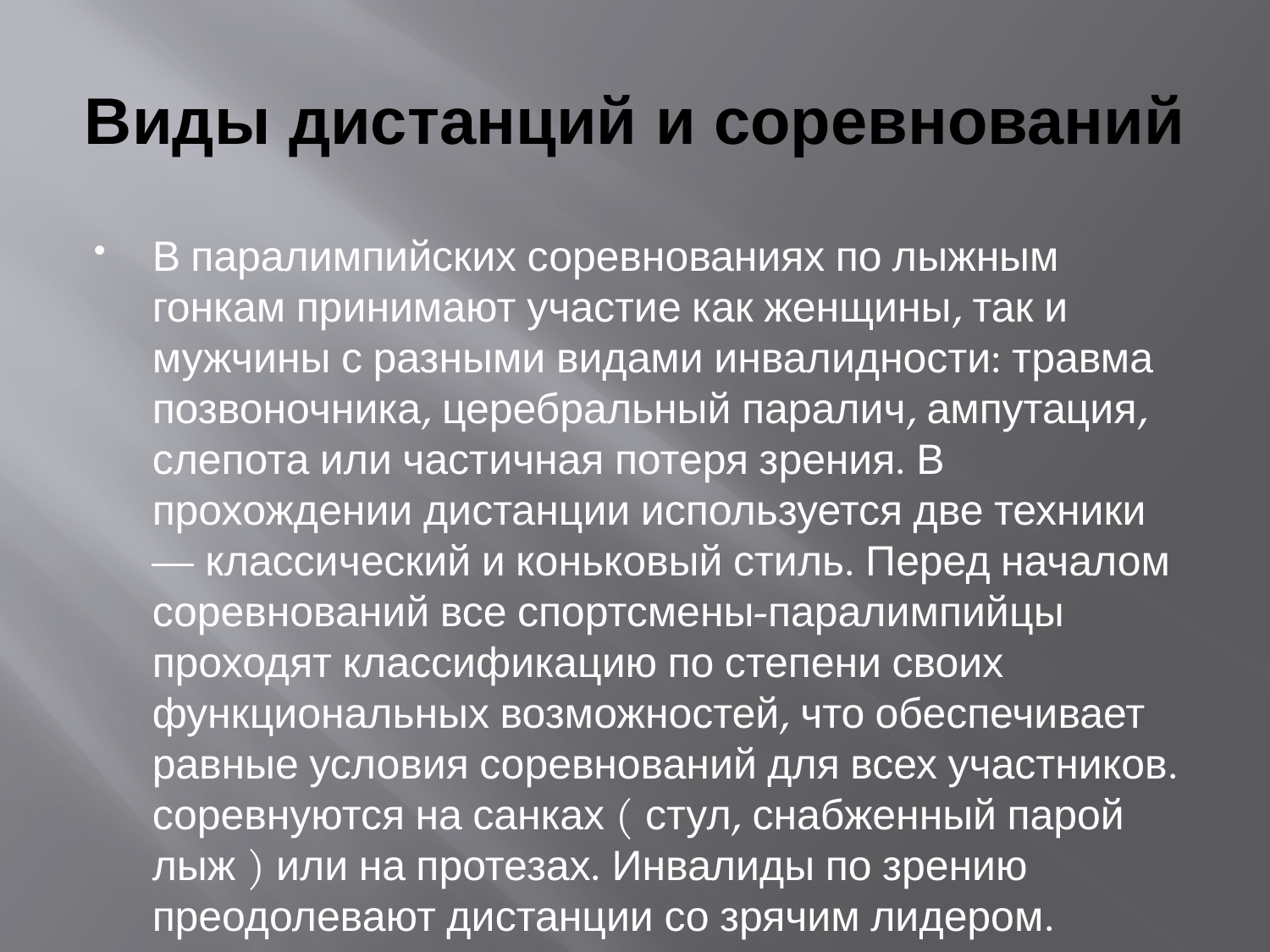

# Виды дистанций и соревнований
В паралимпийских соревнованиях по лыжным гонкам принимают участие как женщины, так и мужчины с разными видами инвалидности: травма позвоночника, церебральный паралич, ампутация, слепота или частичная потеря зрения. В прохождении дистанции используется две техники — классический и коньковый стиль. Перед началом соревнований все спортсмены-паралимпийцы проходят классификацию по степени своих функциональных возможностей, что обеспечивает равные условия соревнований для всех участников.
соревнуются на санках ( стул, снабженный парой лыж ) или на протезах. Инвалиды по зрению преодолевают дистанции со зрячим лидером.